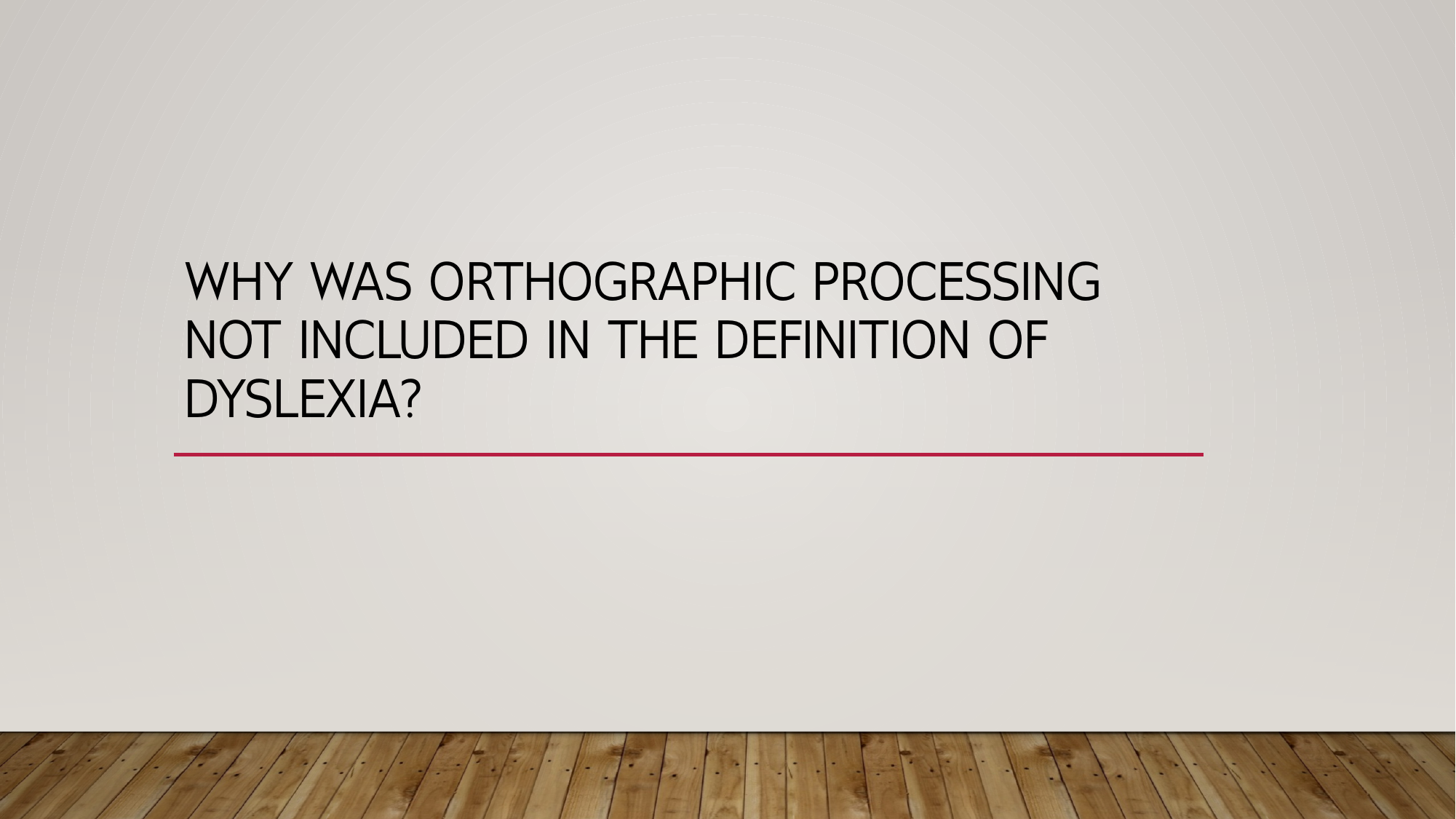

# Why was orthographic processing not included in the definition of dyslexia?